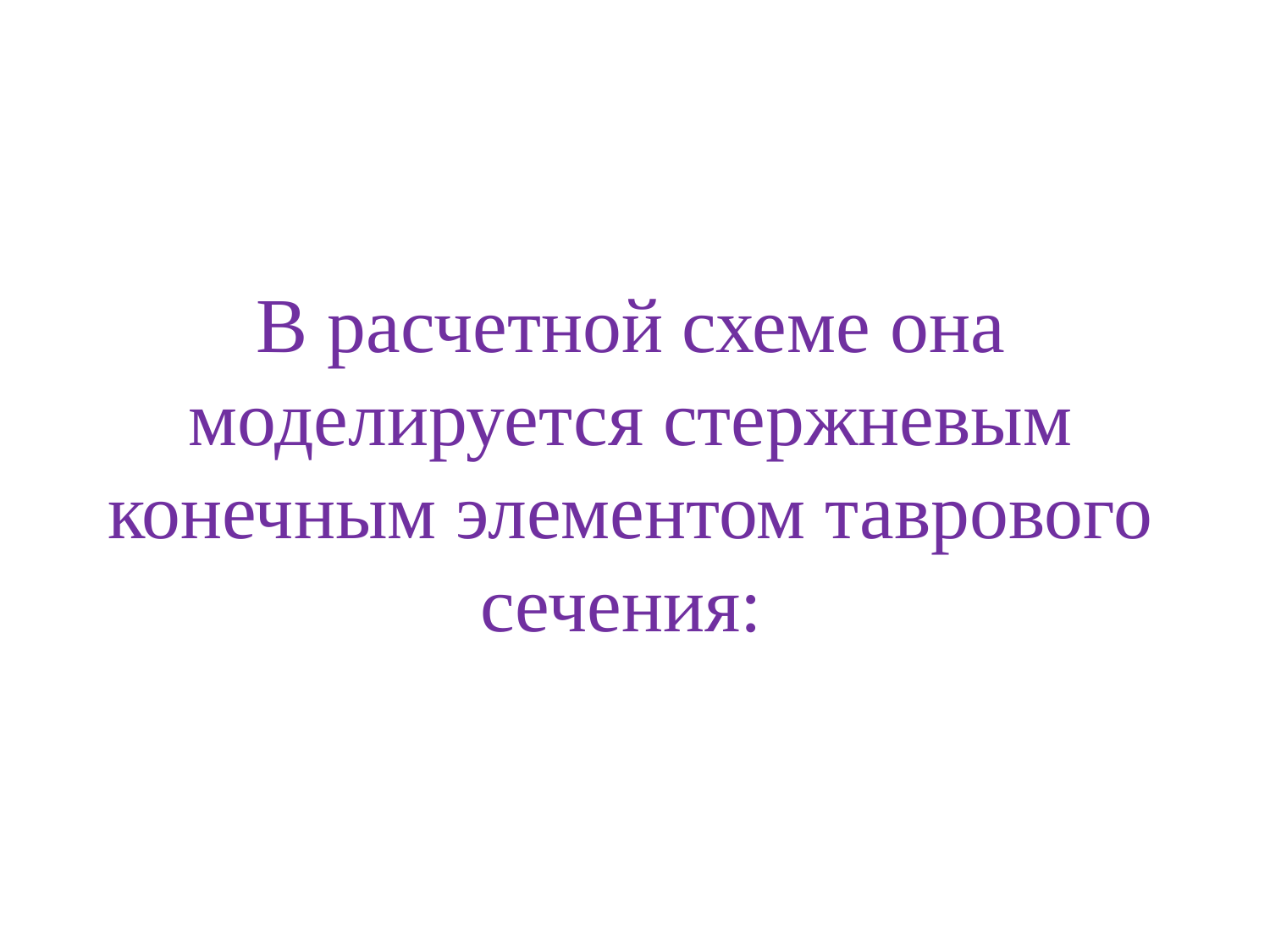

# В расчетной схеме она моделируется стержневым конечным элементом таврового сечения: